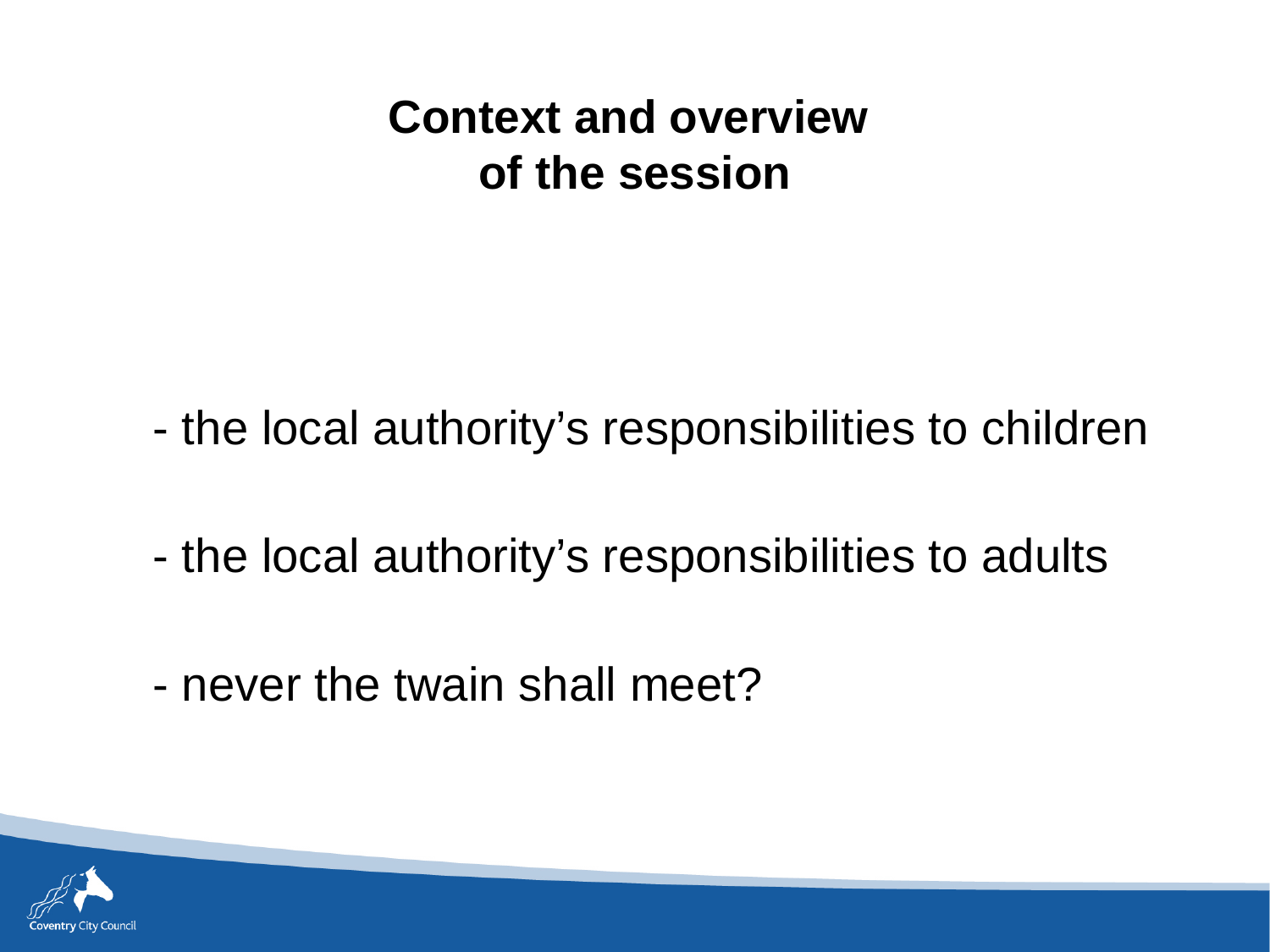

# Context and overview of the session

- the local authority’s responsibilities to children

- the local authority’s responsibilities to adults

- never the twain shall meet?